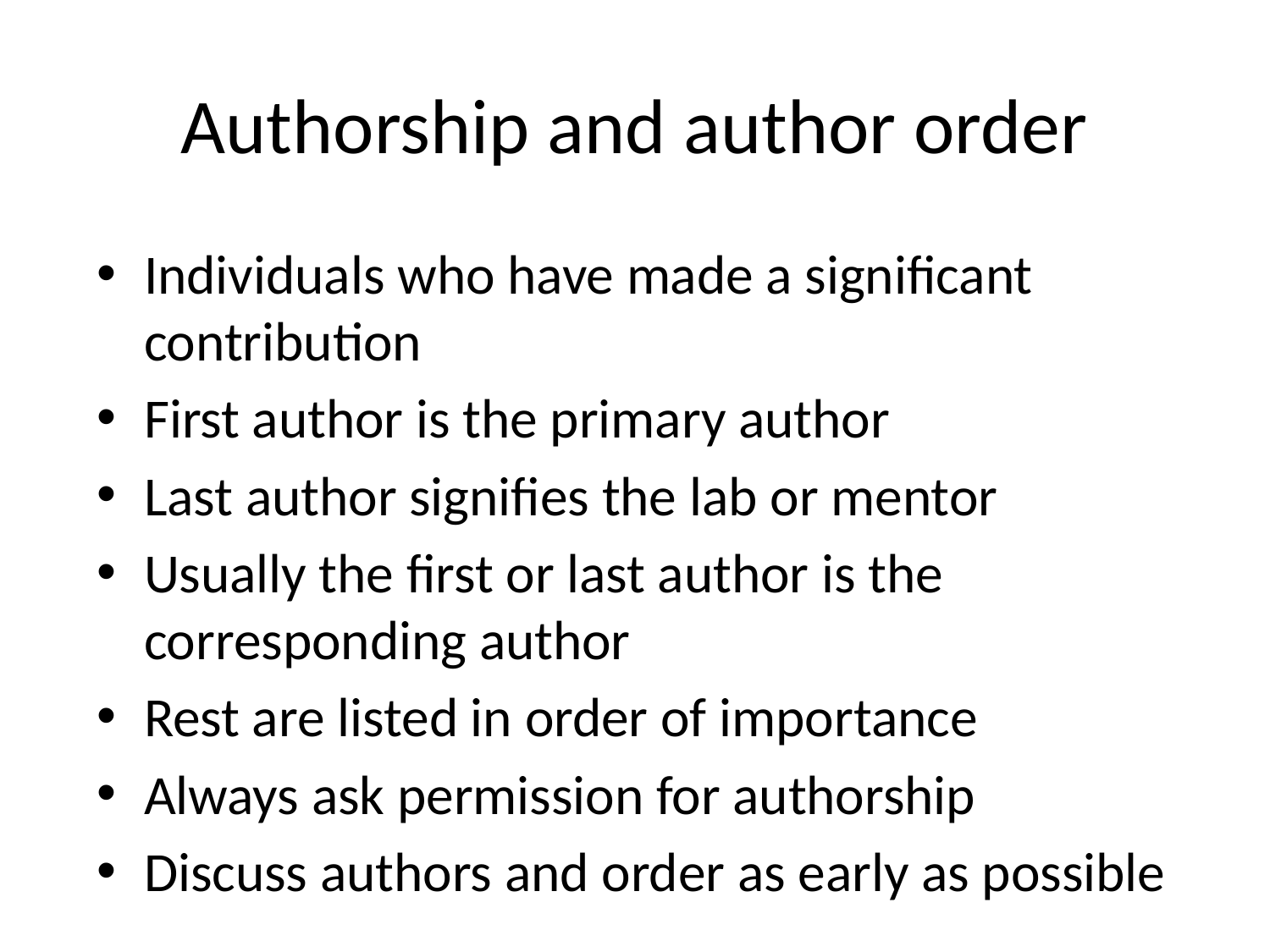

Authorship and author order
Individuals who have made a significant contribution
First author is the primary author
Last author signifies the lab or mentor
Usually the first or last author is the corresponding author
Rest are listed in order of importance
Always ask permission for authorship
Discuss authors and order as early as possible